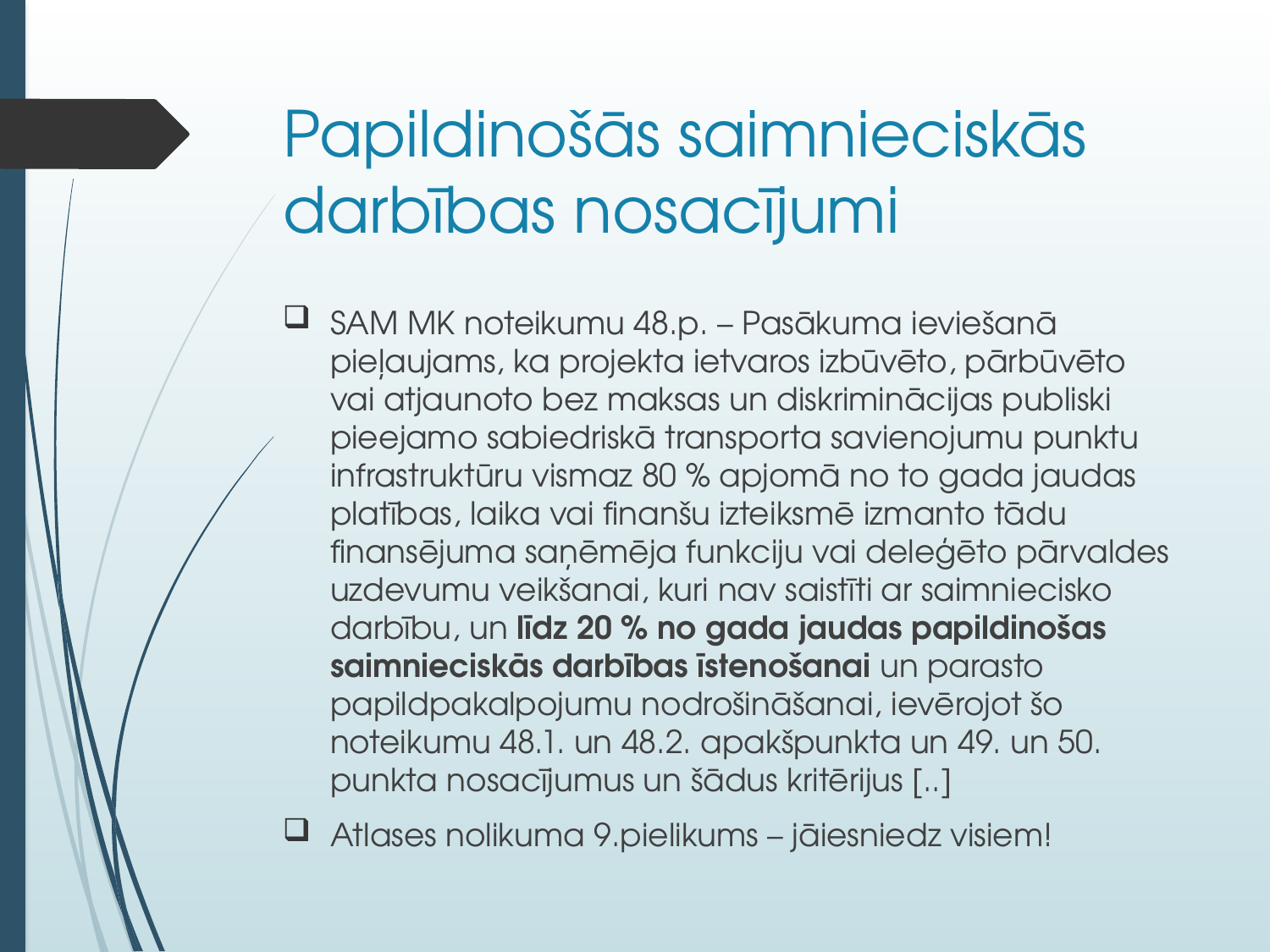

# Papildinošās saimnieciskās darbības nosacījumi
SAM MK noteikumu 48.p. – Pasākuma ieviešanā pieļaujams, ka projekta ietvaros izbūvēto, pārbūvēto vai atjaunoto bez maksas un diskriminācijas publiski pieejamo sabiedriskā transporta savienojumu punktu infrastruktūru vismaz 80 % apjomā no to gada jaudas platības, laika vai finanšu izteiksmē izmanto tādu finansējuma saņēmēja funkciju vai deleģēto pārvaldes uzdevumu veikšanai, kuri nav saistīti ar saimniecisko darbību, un līdz 20 % no gada jaudas papildinošas saimnieciskās darbības īstenošanai un parasto papildpakalpojumu nodrošināšanai, ievērojot šo noteikumu 48.1. un 48.2. apakšpunkta un 49. un 50. punkta nosacījumus un šādus kritērijus [..]
Atlases nolikuma 9.pielikums – jāiesniedz visiem!